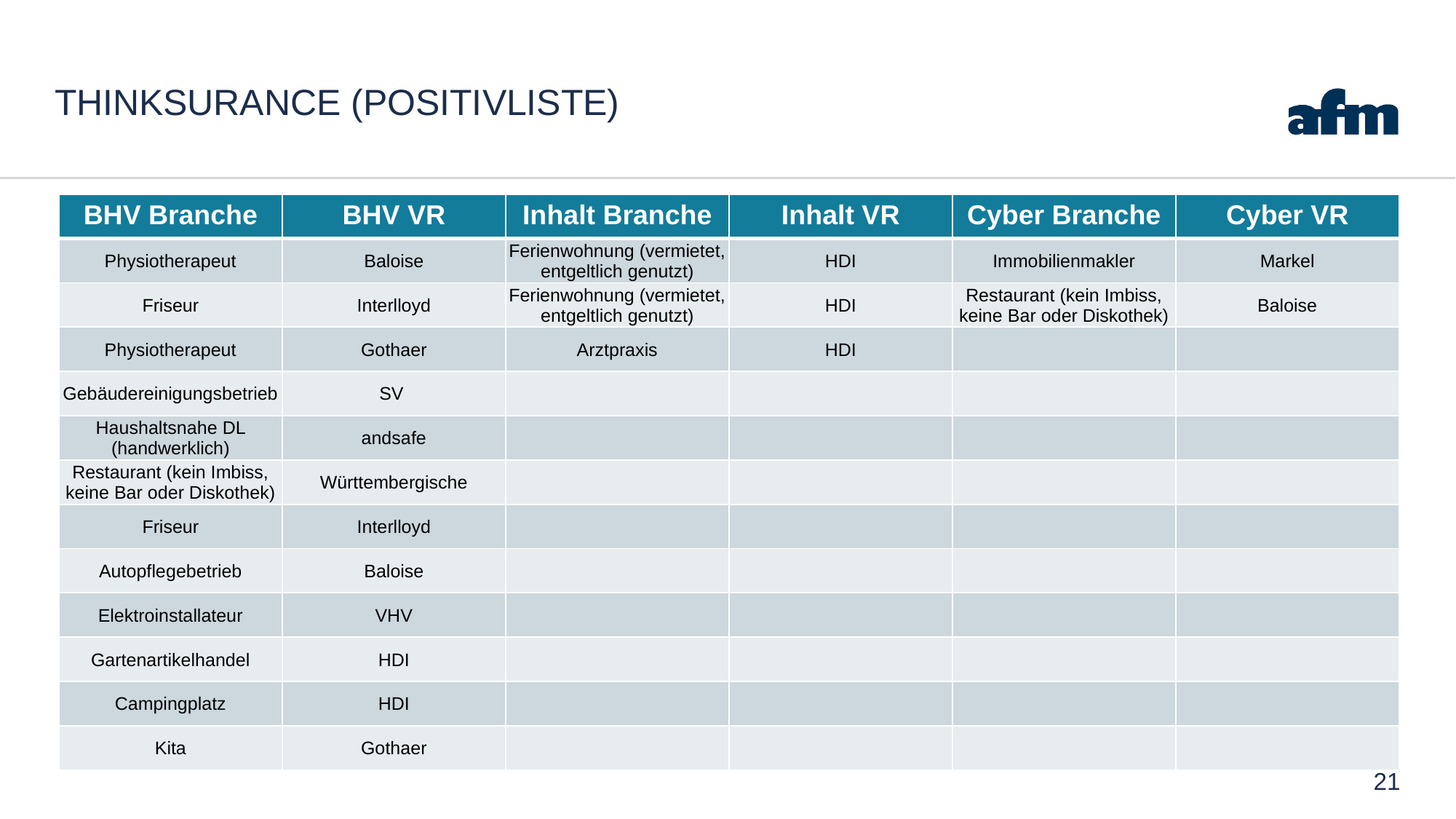

# Thinksurance (positivliste)
| BHV Branche | BHV VR | Inhalt Branche | Inhalt VR | Cyber Branche | Cyber VR |
| --- | --- | --- | --- | --- | --- |
| Physiotherapeut | Baloise | Ferienwohnung (vermietet, entgeltlich genutzt) | HDI | Immobilienmakler | Markel |
| Friseur | Interlloyd | Ferienwohnung (vermietet, entgeltlich genutzt) | HDI | Restaurant (kein Imbiss, keine Bar oder Diskothek) | Baloise |
| Physiotherapeut | Gothaer | Arztpraxis | HDI |  |  |
| Gebäudereinigungsbetrieb | SV |  |  |  |  |
| Haushaltsnahe DL (handwerklich) | andsafe |  |  |  |  |
| Restaurant (kein Imbiss, keine Bar oder Diskothek) | Württembergische |  |  |  |  |
| Friseur | Interlloyd |  |  |  |  |
| Autopflegebetrieb | Baloise |  |  |  |  |
| Elektroinstallateur | VHV |  |  |  |  |
| Gartenartikelhandel | HDI |  |  |  |  |
| Campingplatz | HDI |  |  |  |  |
| Kita | Gothaer |  |  |  |  |
21